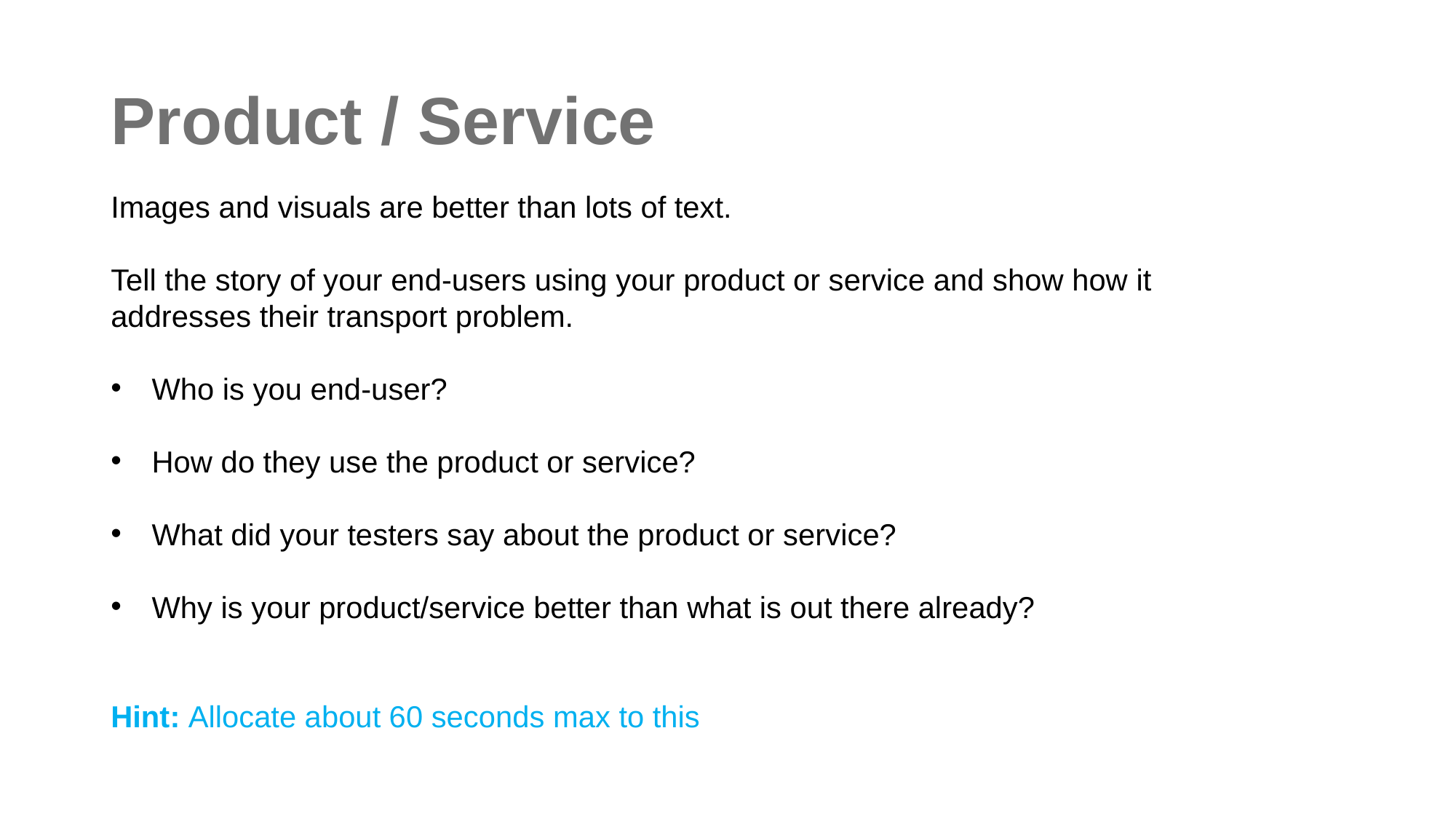

# Product / Service
Images and visuals are better than lots of text.

Tell the story of your end-users using your product or service and show how it addresses their transport problem.

Who is you end-user?

How do they use the product or service?

What did your testers say about the product or service?

Why is your product/service better than what is out there already?

Hint: Allocate about 60 seconds max to this